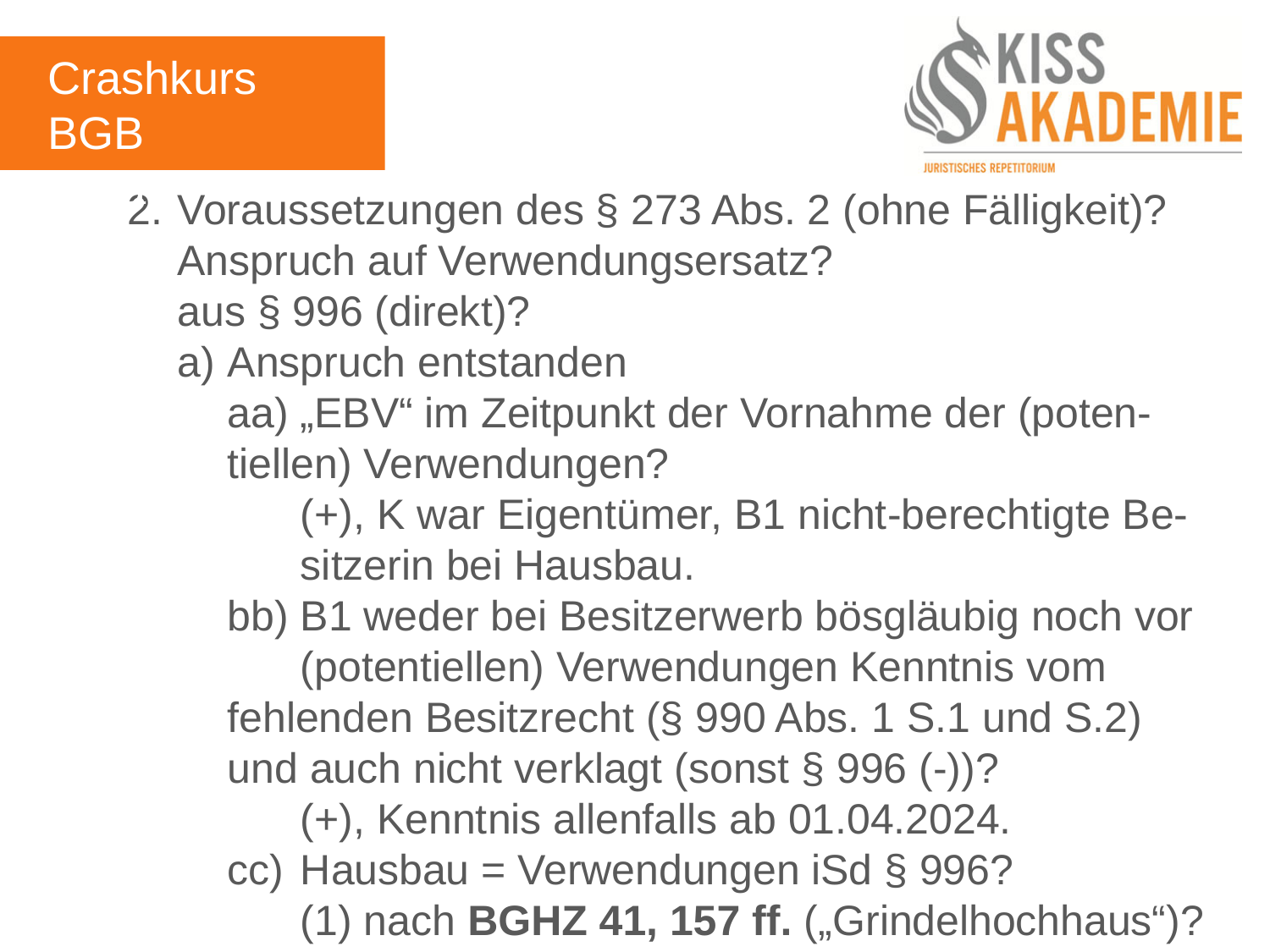

Crashkurs BGB
2. Tag
		2.	Voraussetzungen des § 273 Abs. 2 (ohne Fälligkeit)?
			Anspruch auf Verwendungsersatz?
			aus § 996 (direkt)?
			a)	Anspruch entstanden
				aa)	„EBV“ im Zeitpunkt der Vornahme der (poten-					tiellen) Verwendungen?
					(+), K war Eigentümer, B1 nicht-berechtigte Be-					sitzerin bei Hausbau.
				bb)	B1 weder bei Besitzerwerb bösgläubig noch vor					(potentiellen) Verwendungen Kenntnis vom 					fehlenden Besitzrecht (§ 990 Abs. 1 S.1 und S.2)					und auch nicht verklagt (sonst § 996 (-))?
					(+), Kenntnis allenfalls ab 01.04.2024.
				cc)	Hausbau = Verwendungen iSd § 996?
					(1)	nach BGHZ 41, 157 ff. („Grindelhochhaus“)?